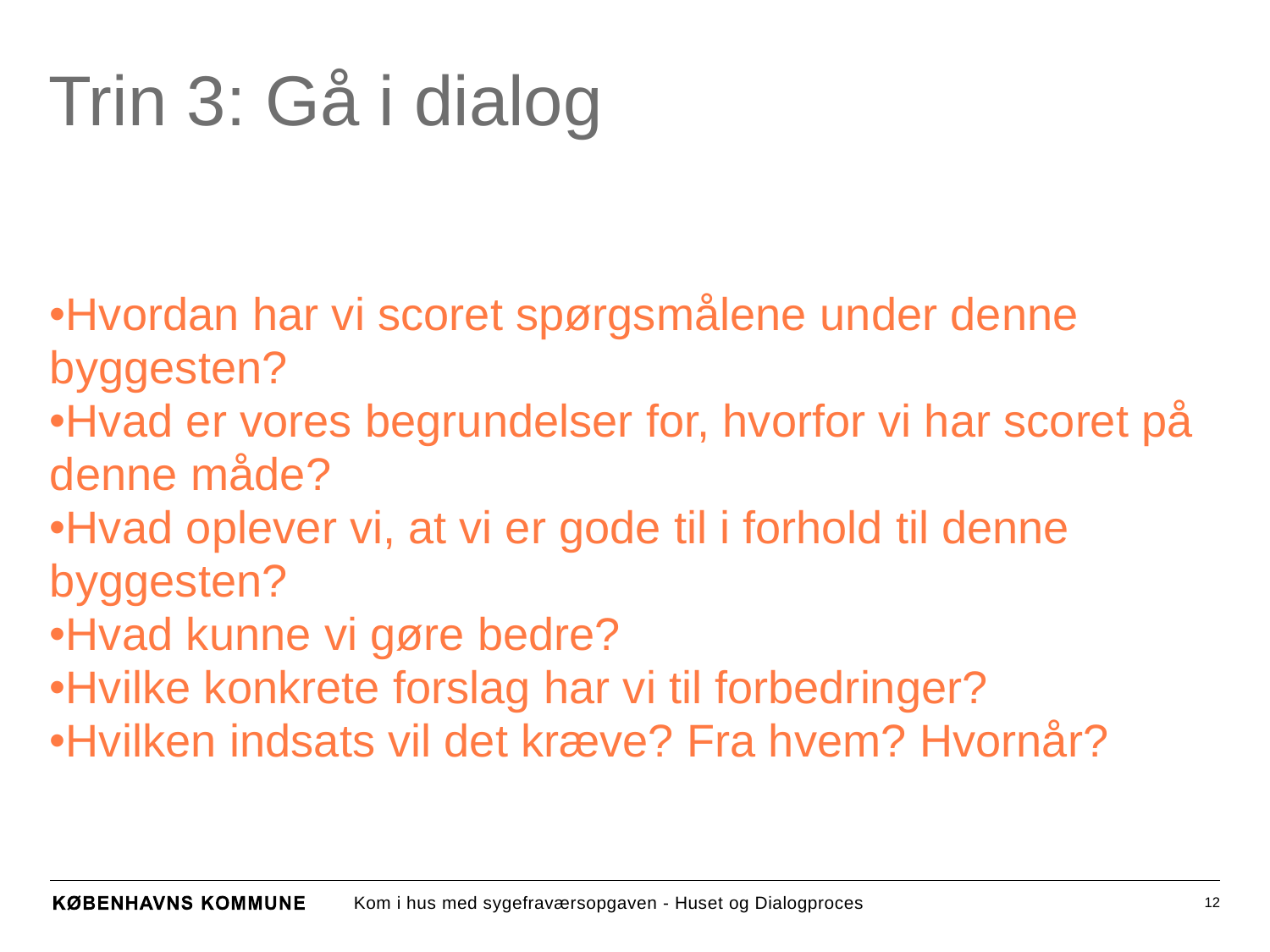

# Trin 3: Gå i dialog
Hvordan har vi scoret spørgsmålene under denne byggesten?
Hvad er vores begrundelser for, hvorfor vi har scoret på denne måde?
Hvad oplever vi, at vi er gode til i forhold til denne byggesten?
Hvad kunne vi gøre bedre?
Hvilke konkrete forslag har vi til forbedringer?
Hvilken indsats vil det kræve? Fra hvem? Hvornår?

12